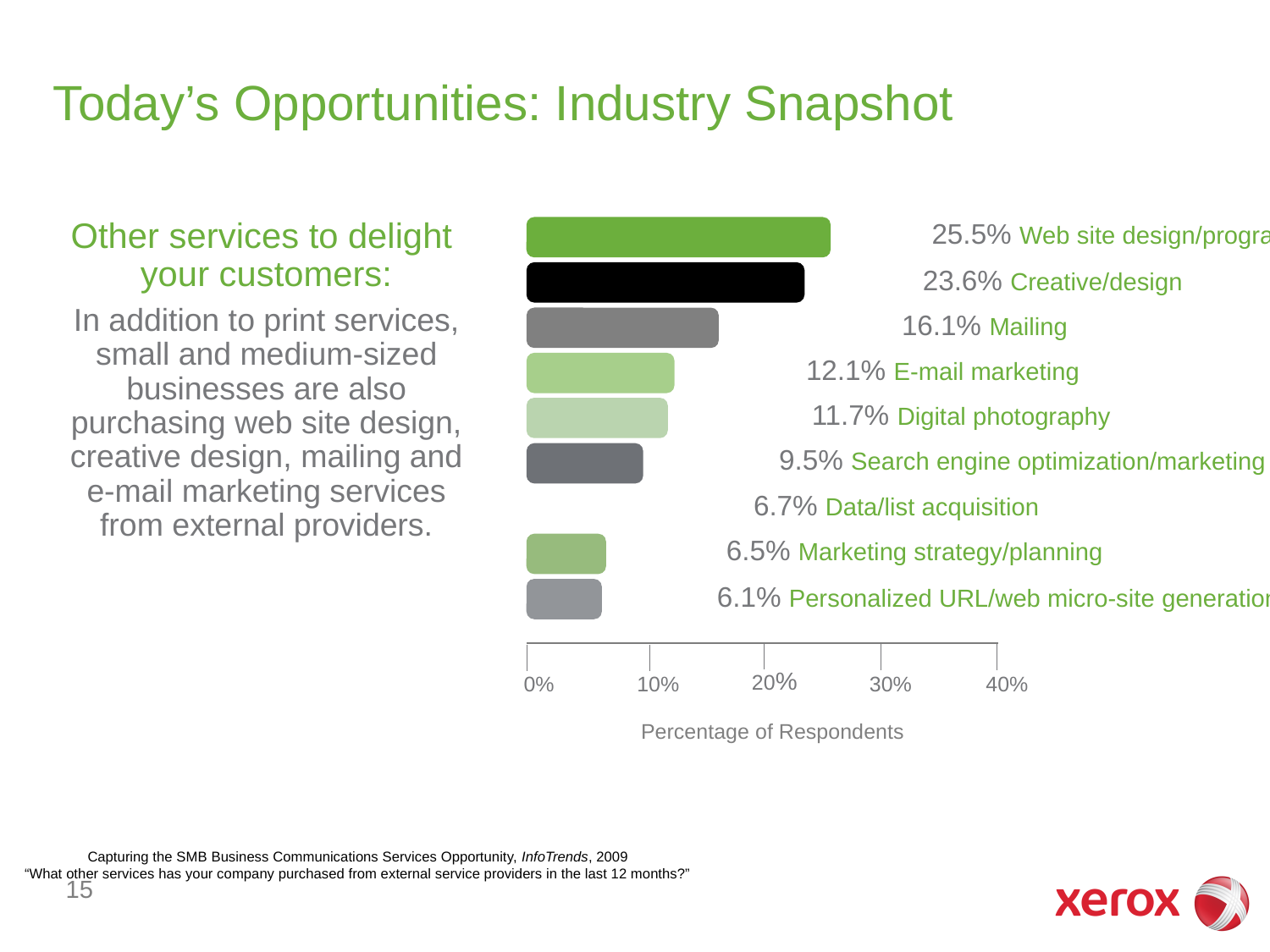

# Today’s Opportunities: Industry Snapshot
25.5% Web site design/programming

23.6% Creative/design

16.1% Mailing

12.1% E-mail marketing

11.7% Digital photography

6.7% Data/list acquisition

6.5% Marketing strategy/planning

20%
0%
10%
30%
40%
Percentage of Respondents
9.5% Search engine optimization/marketing
6.1% Personalized URL/web micro-site generation
Other services to delight
your customers:
In addition to print services, small and medium-sized businesses are also purchasing web site design, creative design, mailing and e-mail marketing services from external providers.
Capturing the SMB Business Communications Services Opportunity, InfoTrends, 2009
“What other services has your company purchased from external service providers in the last 12 months?”

15